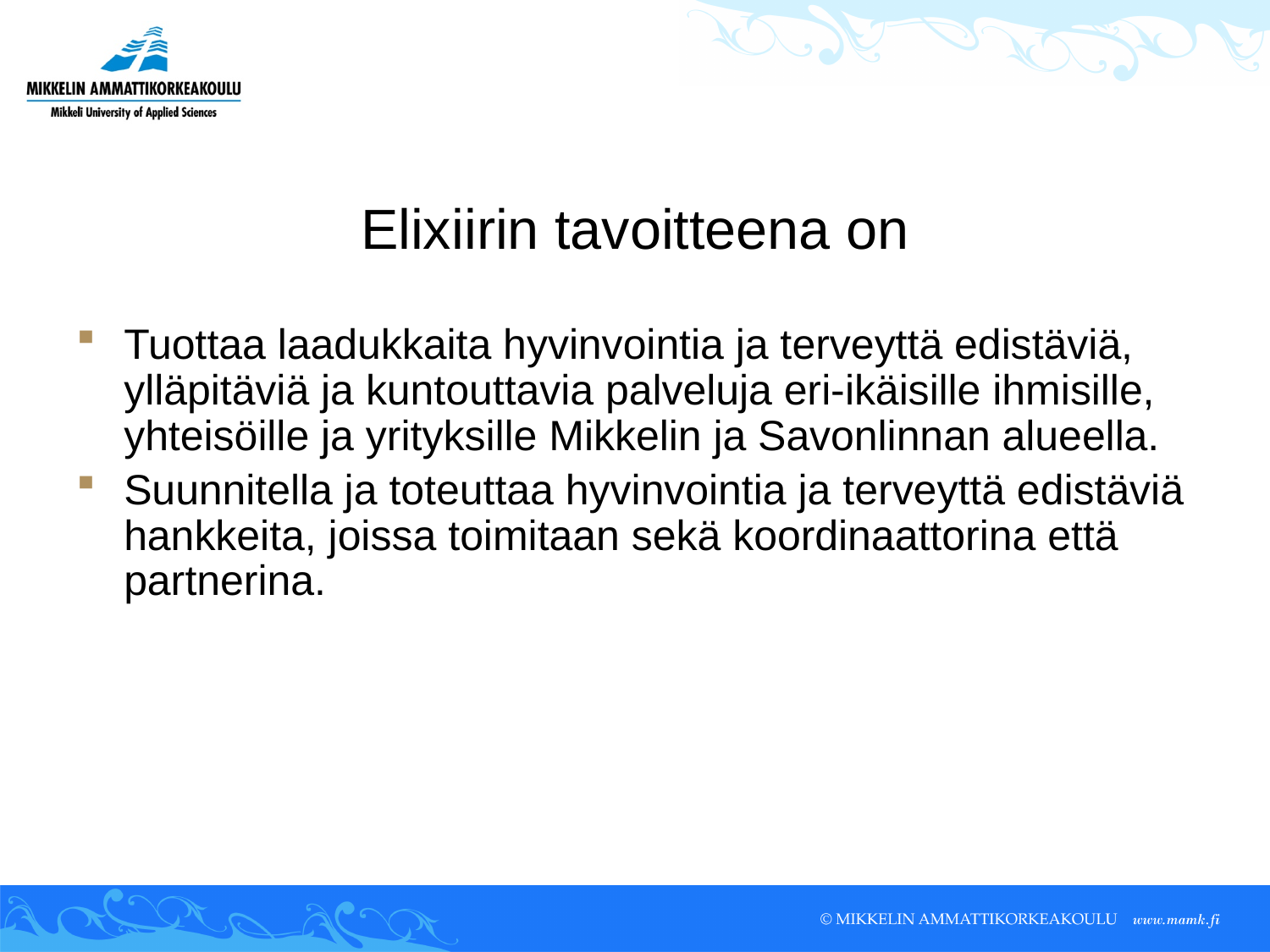

# Elixiirin tavoitteena on
Tuottaa laadukkaita hyvinvointia ja terveyttä edistäviä, ylläpitäviä ja kuntouttavia palveluja eri-ikäisille ihmisille, yhteisöille ja yrityksille Mikkelin ja Savonlinnan alueella.
Suunnitella ja toteuttaa hyvinvointia ja terveyttä edistäviä hankkeita, joissa toimitaan sekä koordinaattorina että partnerina.